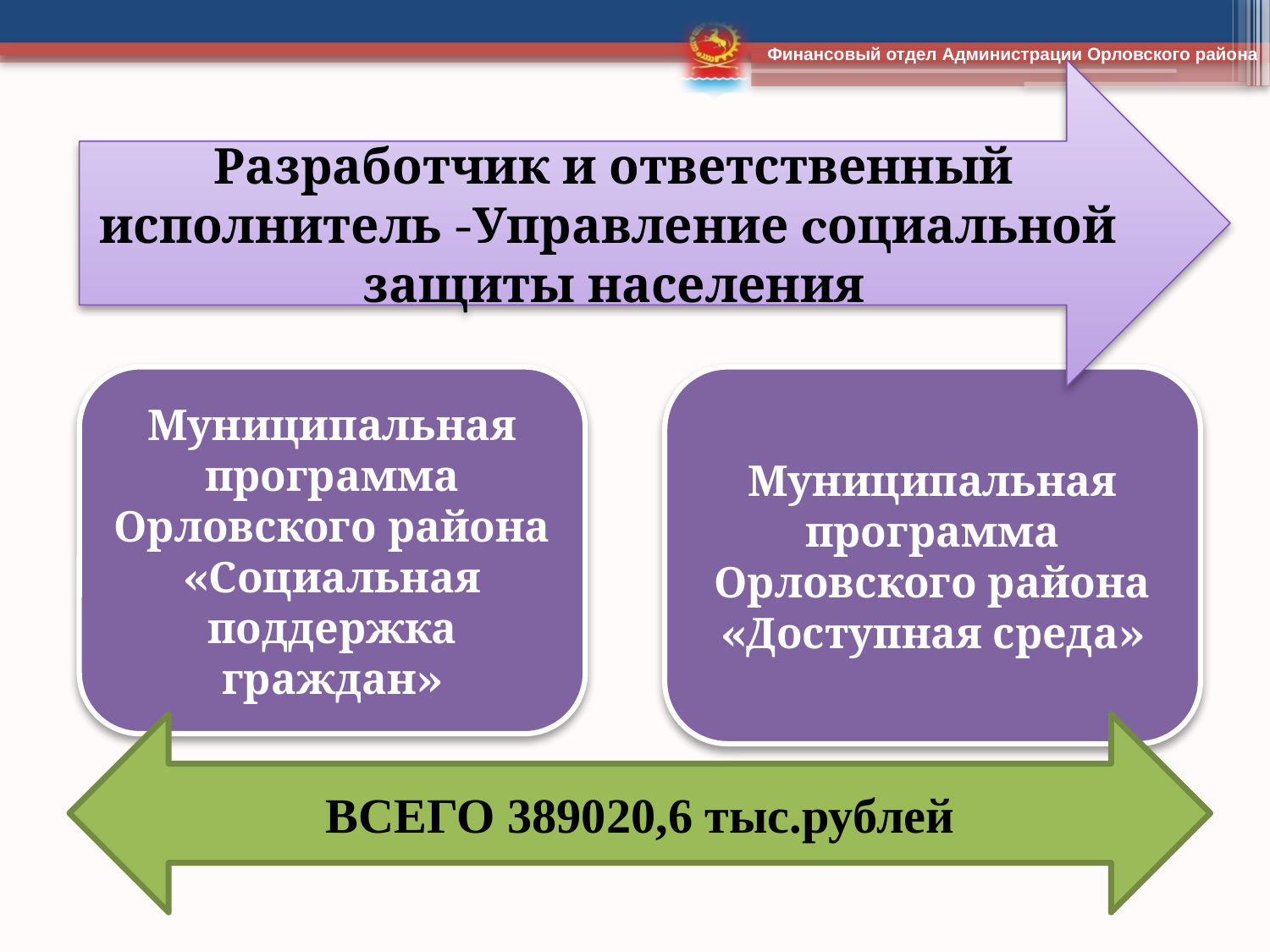

Разработчик и ответственный исполнитель -Управление cоциальной  защиты населения
Муниципальная программа Орловского района «Социальная поддержка граждан»
Муниципальная программа Орловского района «Доступная среда»
ВСЕГО 389020,6 тыс.рублей